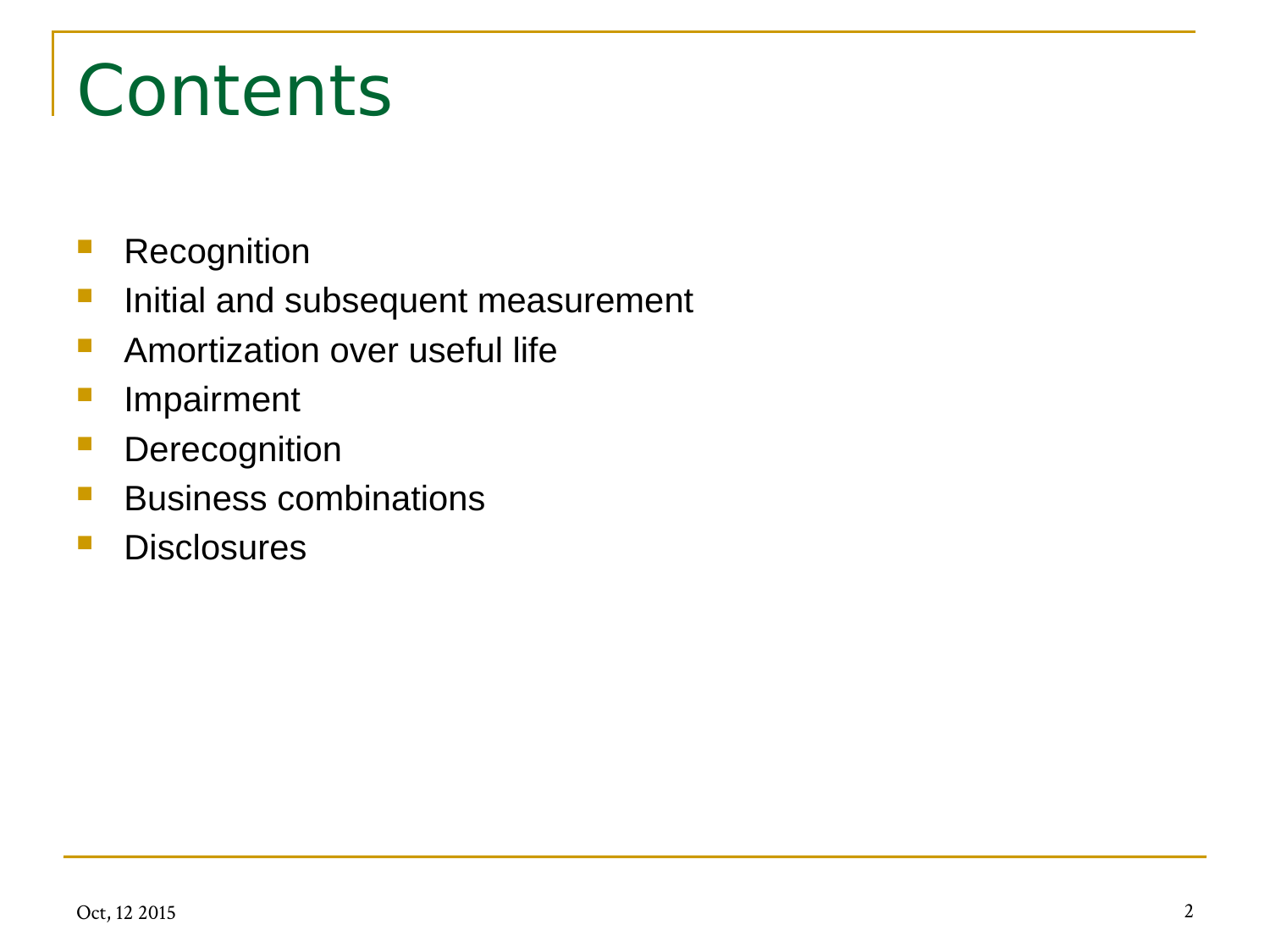

# Contents
Recognition
Initial and subsequent measurement
Amortization over useful life
Impairment
Derecognition
Business combinations
Disclosures
Oct, 12 2015
2